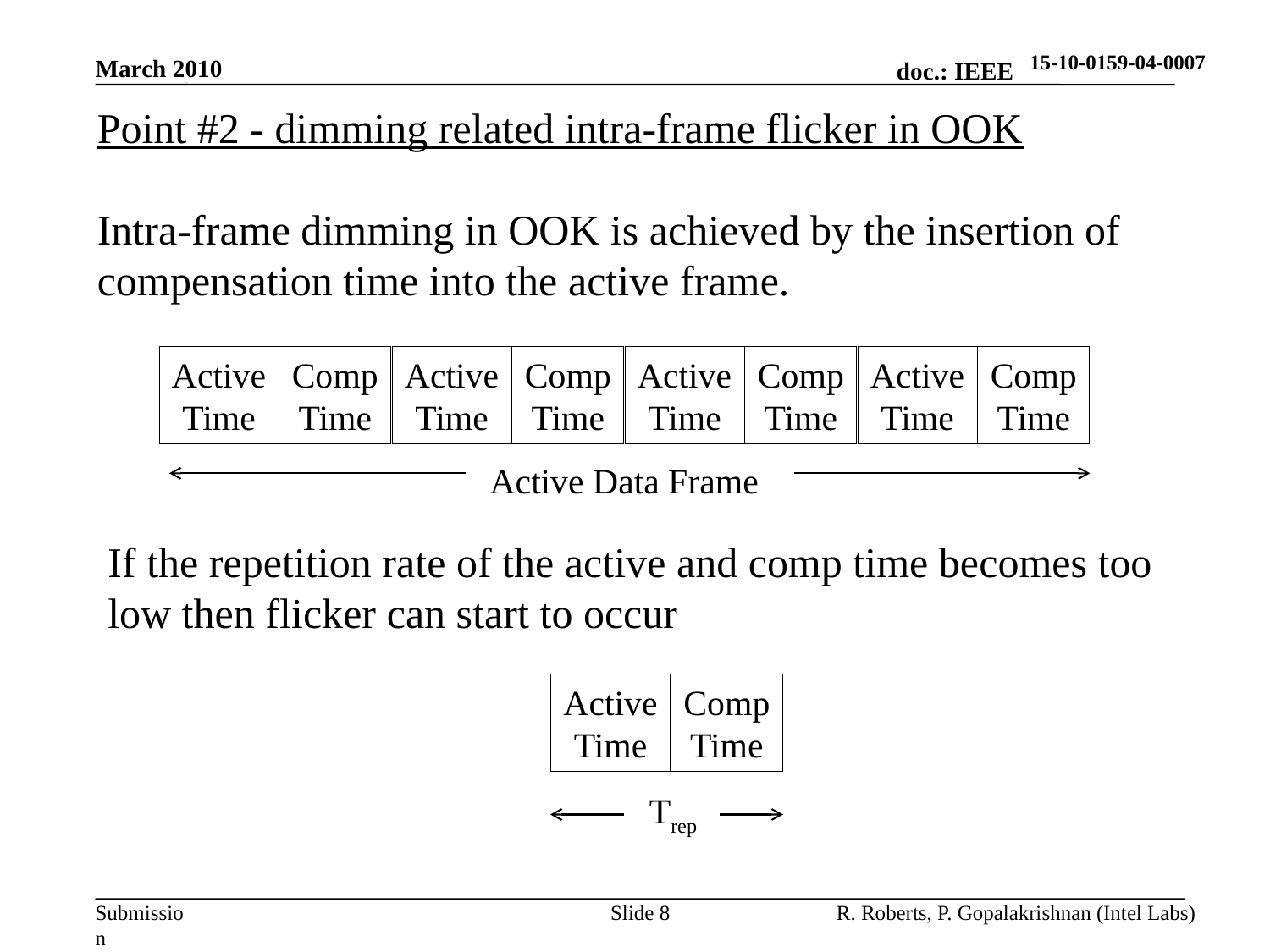

<month year>
March 2010
Point #2 - dimming related intra-frame flicker in OOK

Intra-frame dimming in OOK is achieved by the insertion of compensation time into the active frame.
Active
Time
Comp
Time
Active
Time
Comp
Time
Active
Time
Comp
Time
Active
Time
Comp
Time
Active Data Frame
If the repetition rate of the active and comp time becomes too low then flicker can start to occur
Active
Time
Comp
Time
Trep
Slide 8
R. Roberts, P. Gopalakrishnan (Intel Labs)